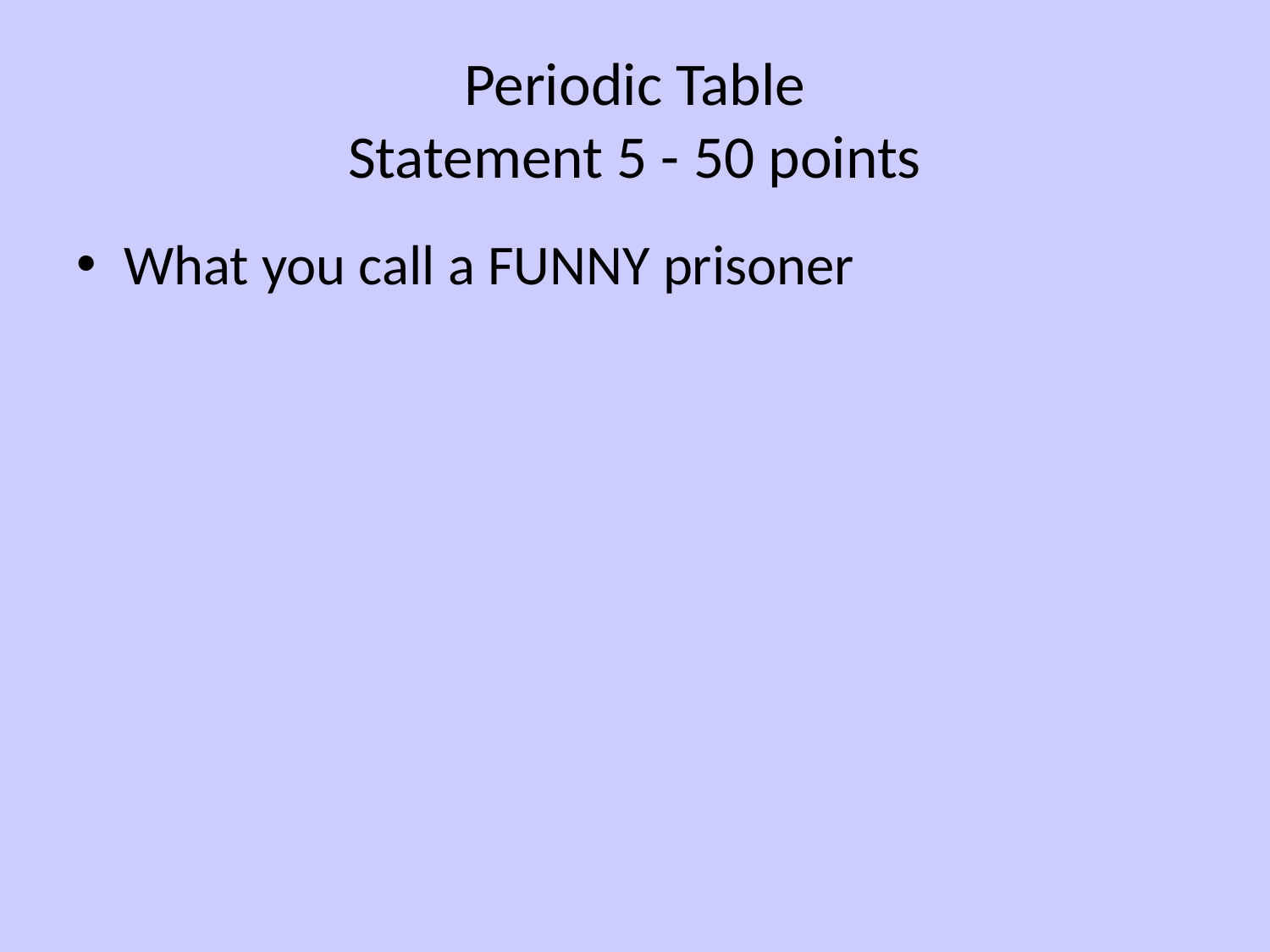

# Periodic Table Statement 5 - 50 points
What you call a FUNNY prisoner